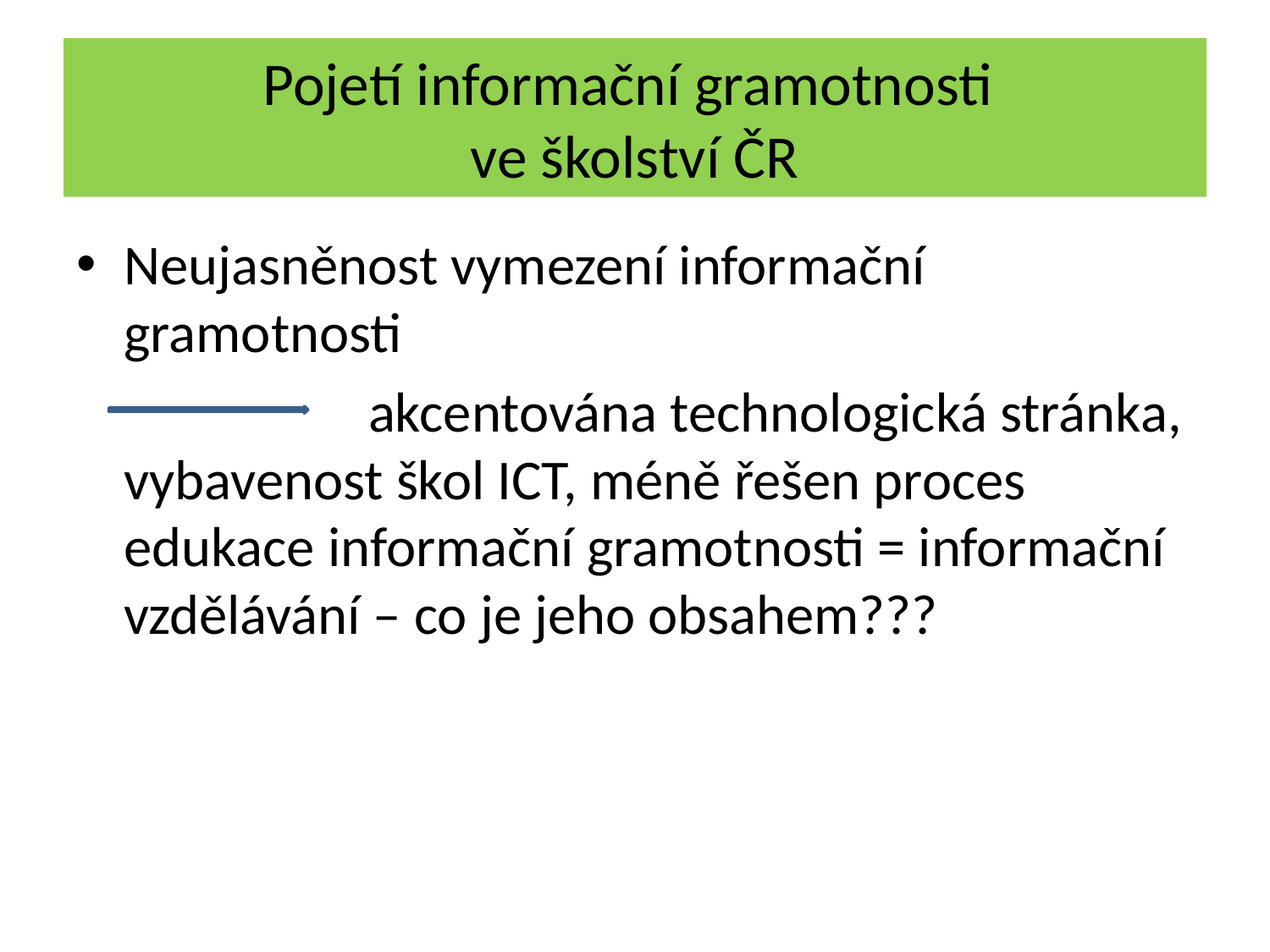

# Pojetí informační gramotnosti ve školství ČR
Neujasněnost vymezení informační gramotnosti
                       akcentována technologická stránka, vybavenost škol ICT, méně řešen proces edukace informační gramotnosti = informační vzdělávání – co je jeho obsahem???